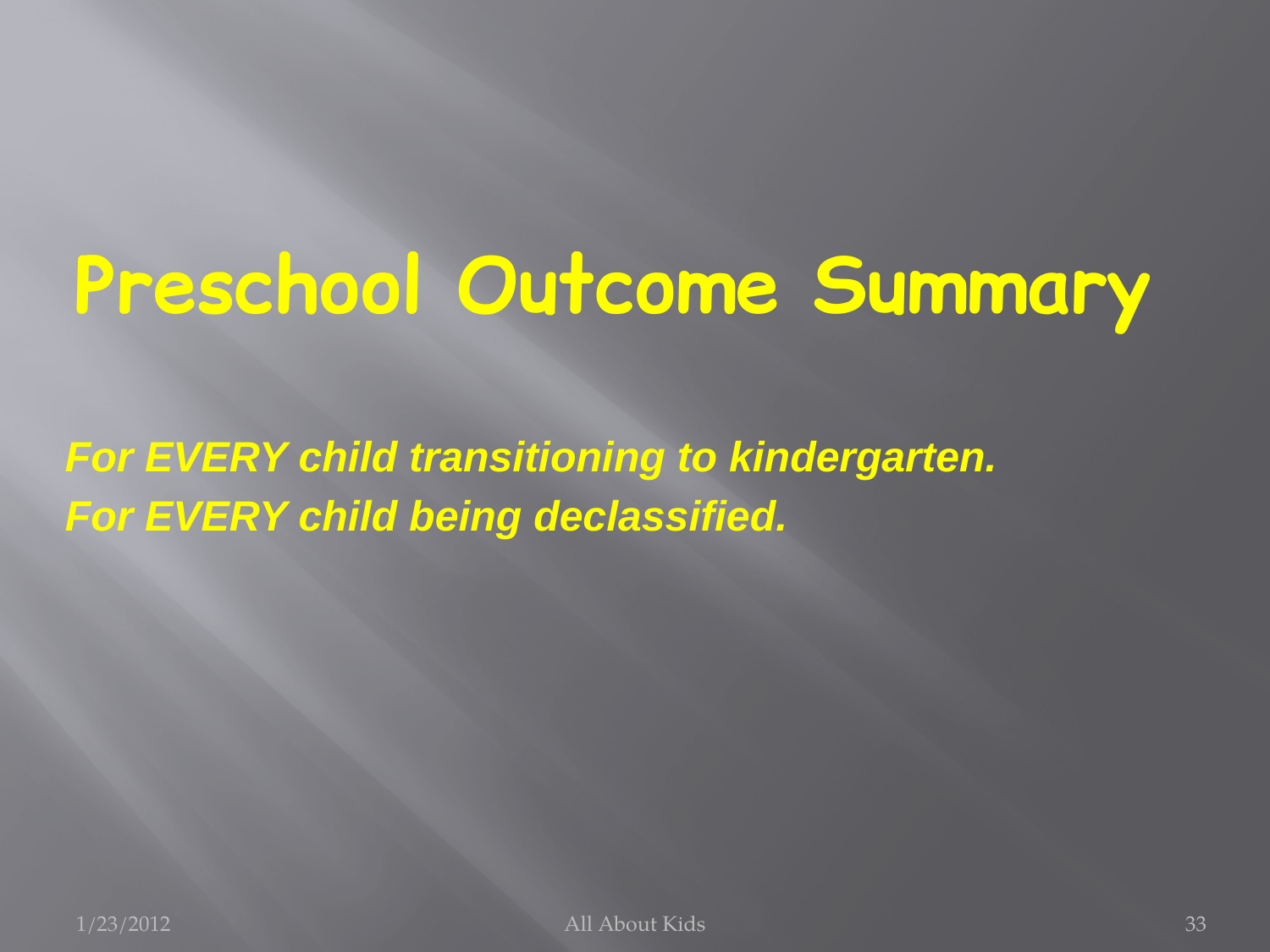

# Preschool Outcome Summary
For EVERY child transitioning to kindergarten.
For EVERY child being declassified.
1/23/2012
All About Kids
33